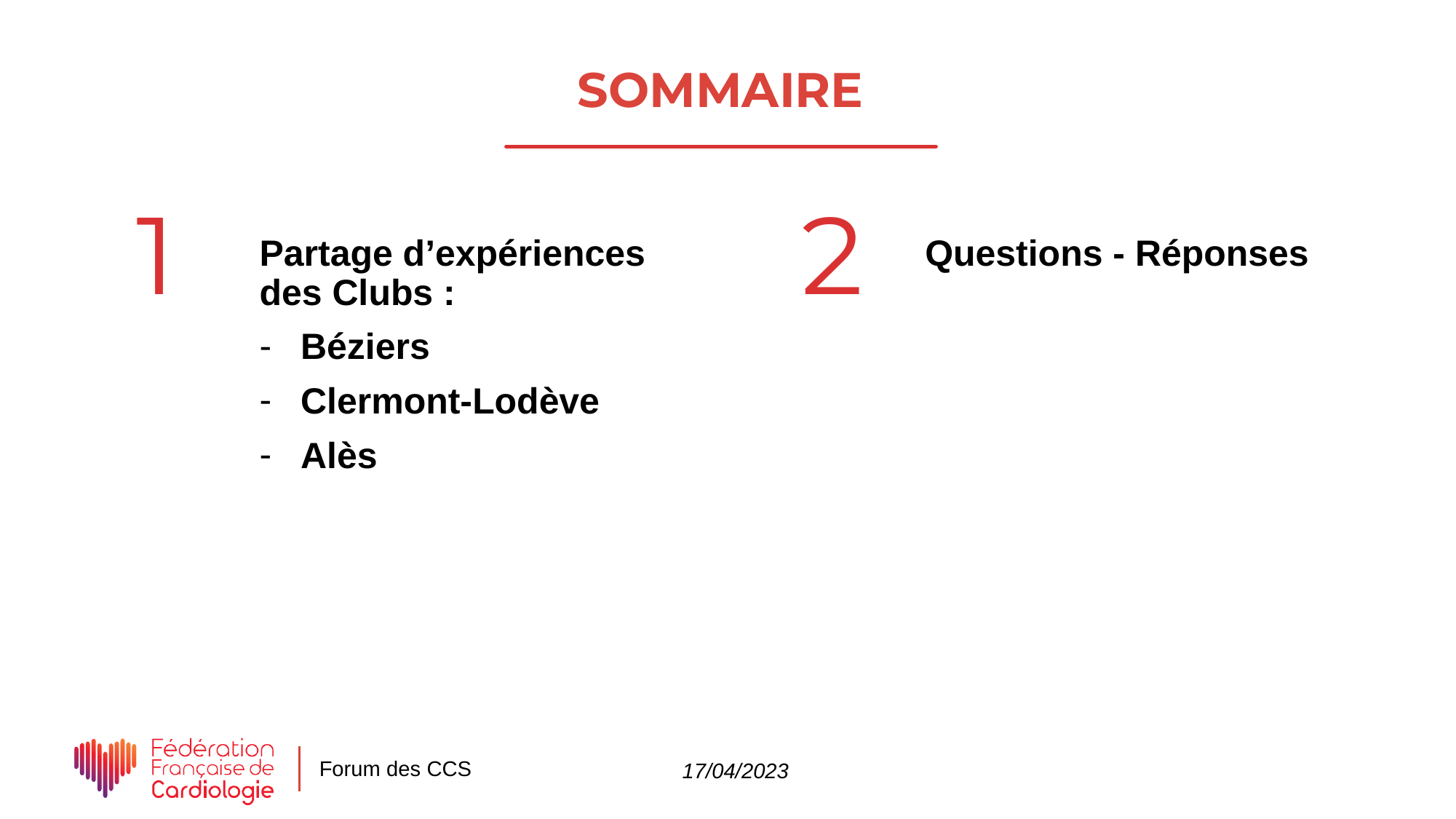

1
2
Partage d’expériences des Clubs :
Béziers
Clermont-Lodève
Alès
Questions - Réponses
17/04/2023
Forum des CCS